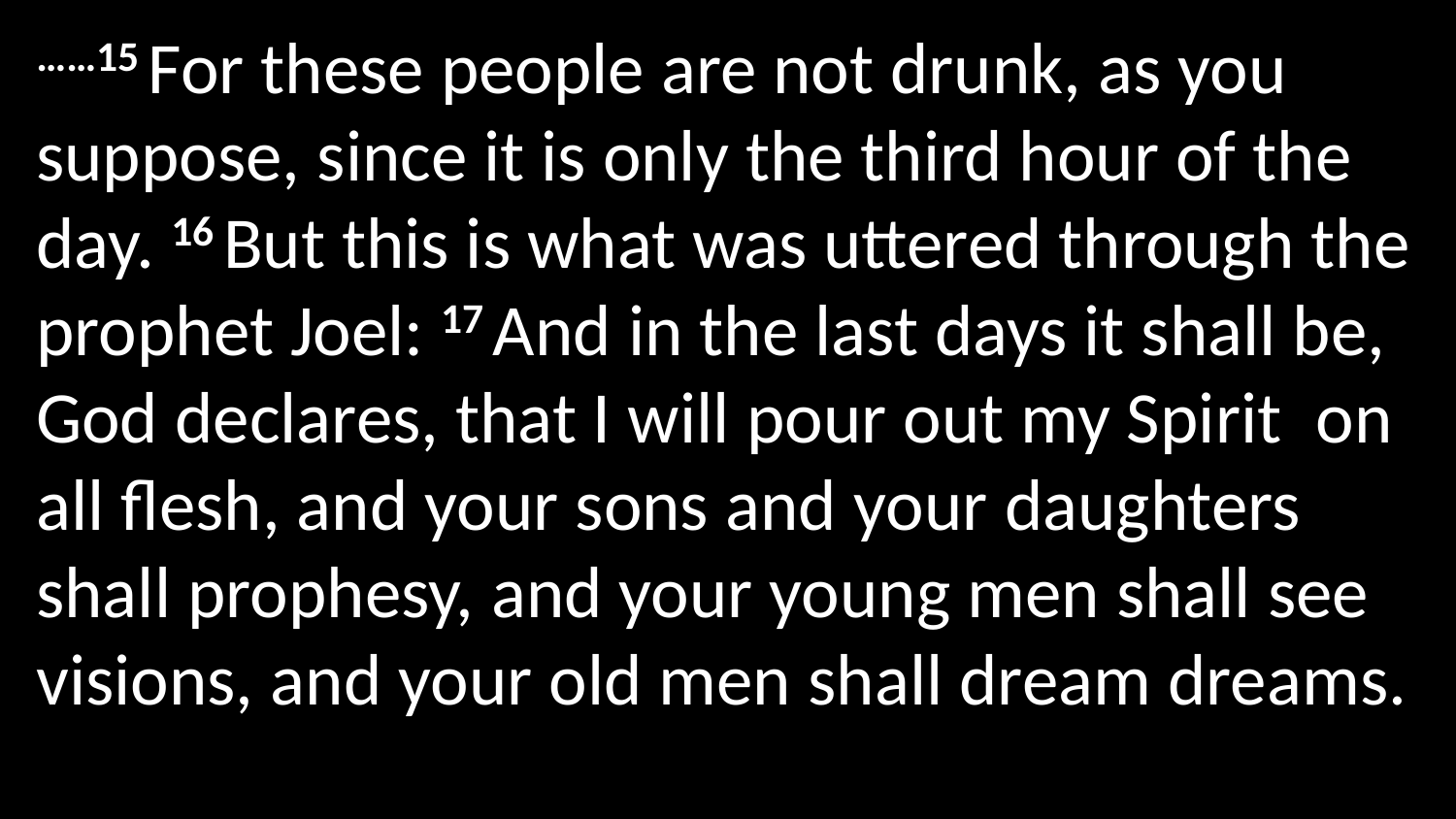

……15 For these people are not drunk, as you suppose, since it is only the third hour of the day. 16 But this is what was uttered through the prophet Joel: 17 And in the last days it shall be, God declares, that I will pour out my Spirit  on all flesh, and your sons and your daughters shall prophesy, and your young men shall see visions, and your old men shall dream dreams.